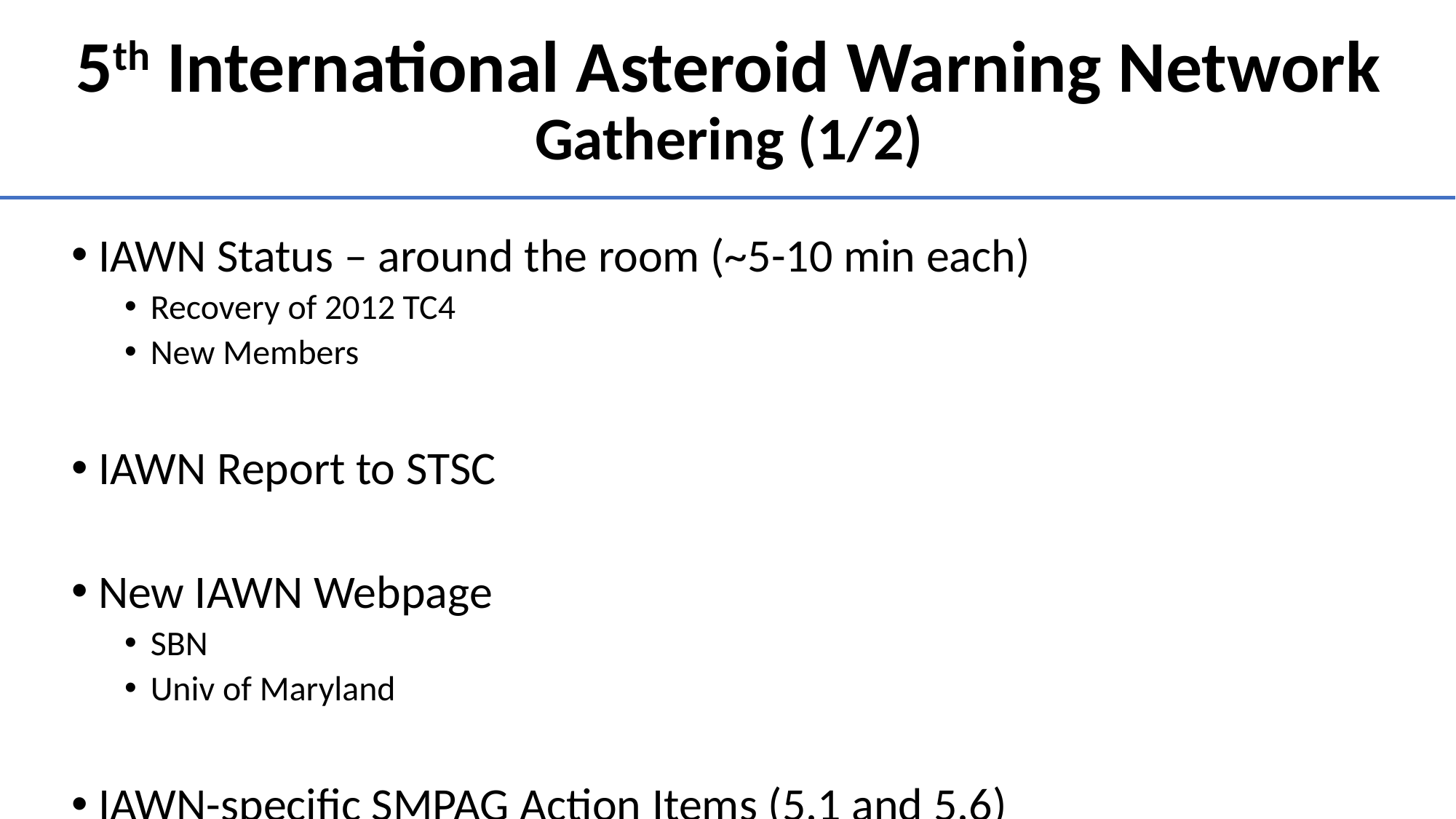

# 5th International Asteroid Warning Network Gathering (1/2)
IAWN Status – around the room (~5-10 min each)
Recovery of 2012 TC4
New Members

IAWN Report to STSC

New IAWN Webpage
SBN
Univ of Maryland

IAWN-specific SMPAG Action Items (5.1 and 5.6)